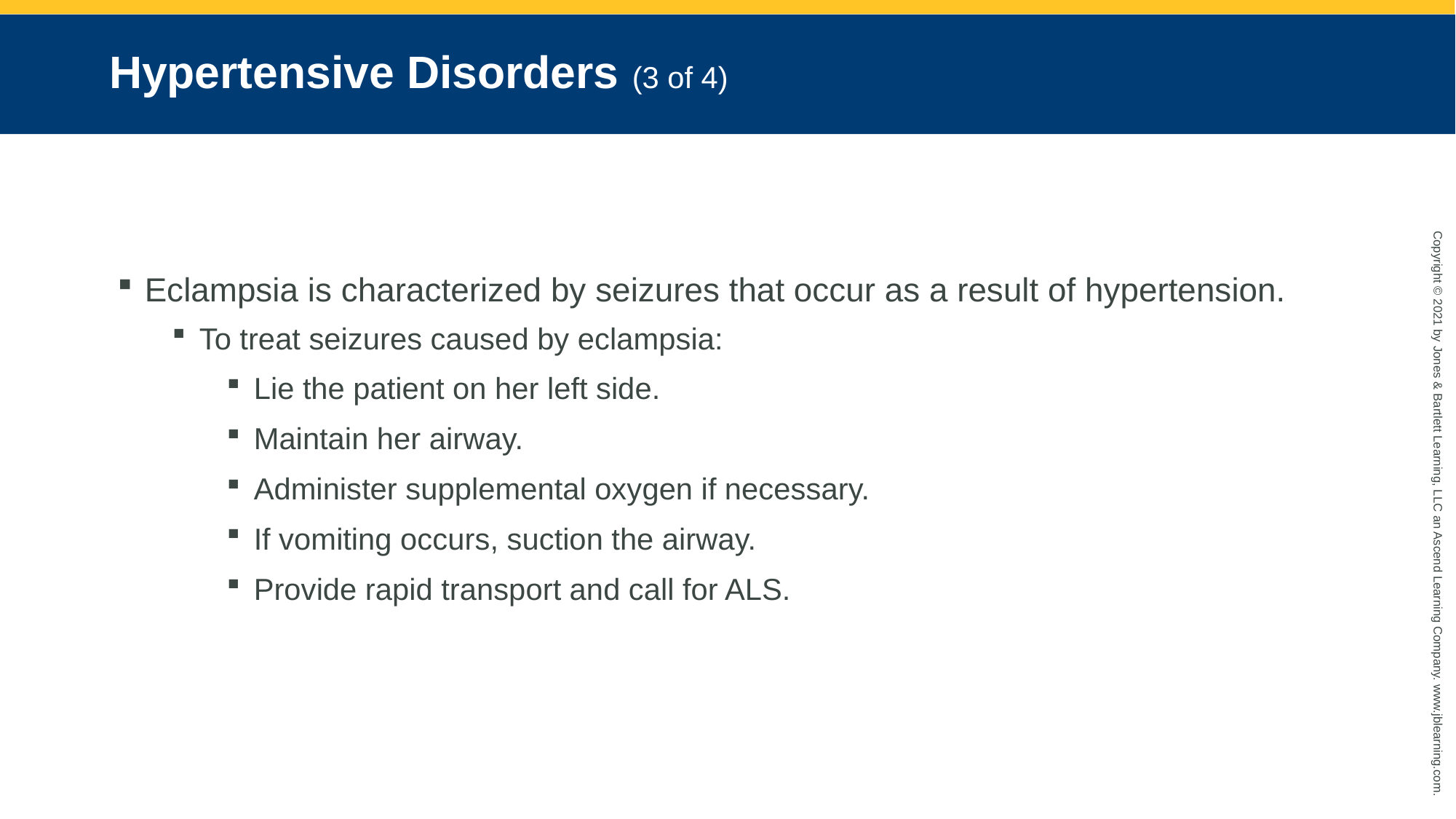

# Hypertensive Disorders (3 of 4)
Eclampsia is characterized by seizures that occur as a result of hypertension.
To treat seizures caused by eclampsia:
Lie the patient on her left side.
Maintain her airway.
Administer supplemental oxygen if necessary.
If vomiting occurs, suction the airway.
Provide rapid transport and call for ALS.